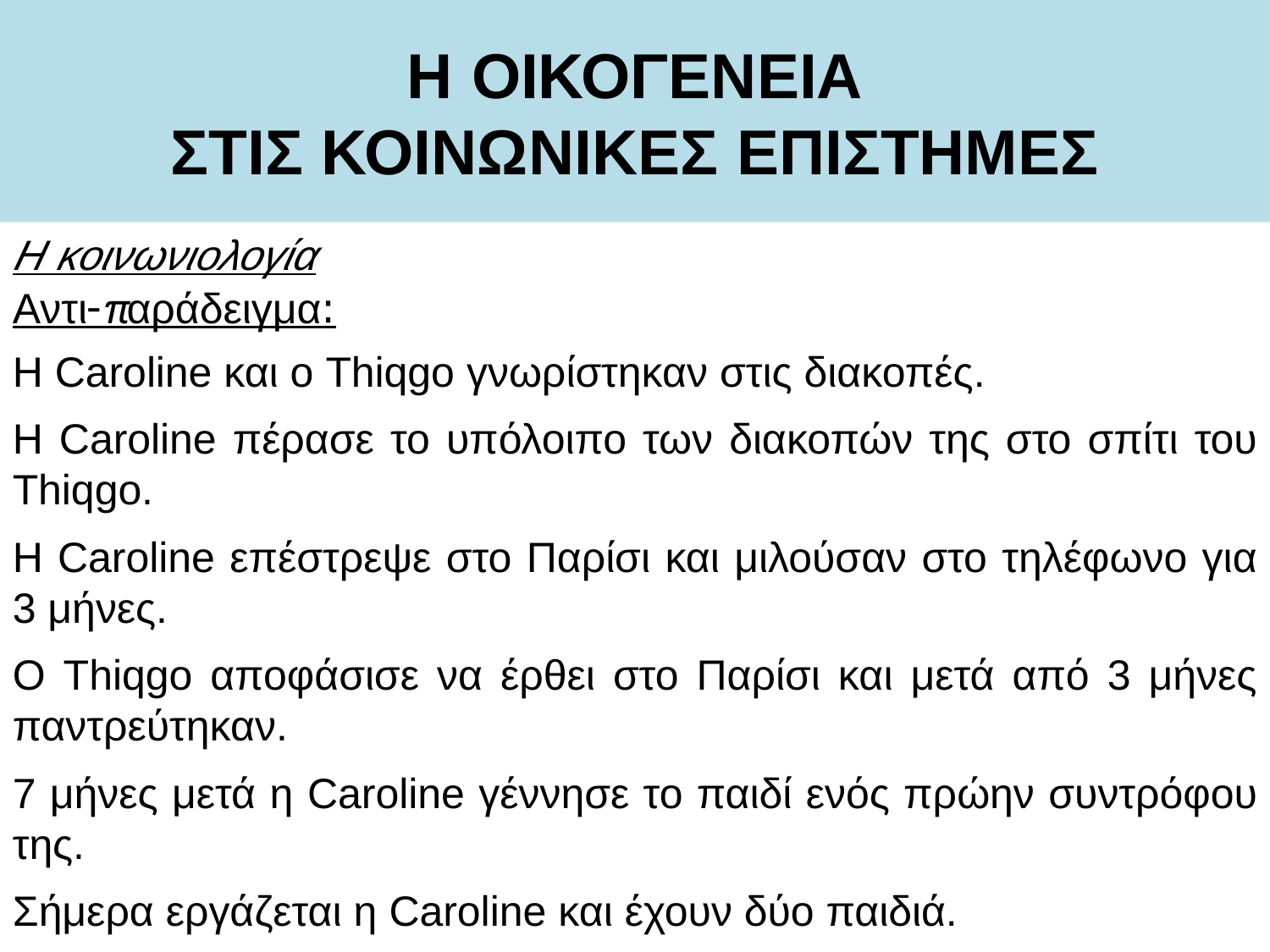

# Η ΟΙΚΟΓΕΝΕΙΑ ΣΤΙΣ ΚΟΙΝΩΝΙΚΕΣ ΕΠΙΣΤΗΜΕΣ
Η κοινωνιολογία
Αντι-παράδειγμα:
Η Caroline και ο Thiqgo γνωρίστηκαν στις διακοπές.
Η Caroline πέρασε το υπόλοιπο των διακοπών της στο σπίτι του Thiqgo.
Η Caroline επέστρεψε στο Παρίσι και μιλούσαν στο τηλέφωνο για 3 μήνες.
Ο Thiqgo αποφάσισε να έρθει στο Παρίσι και μετά από 3 μήνες παντρεύτηκαν.
7 μήνες μετά η Caroline γέννησε το παιδί ενός πρώην συντρόφου της.
Σήμερα εργάζεται η Caroline και έχουν δύο παιδιά.